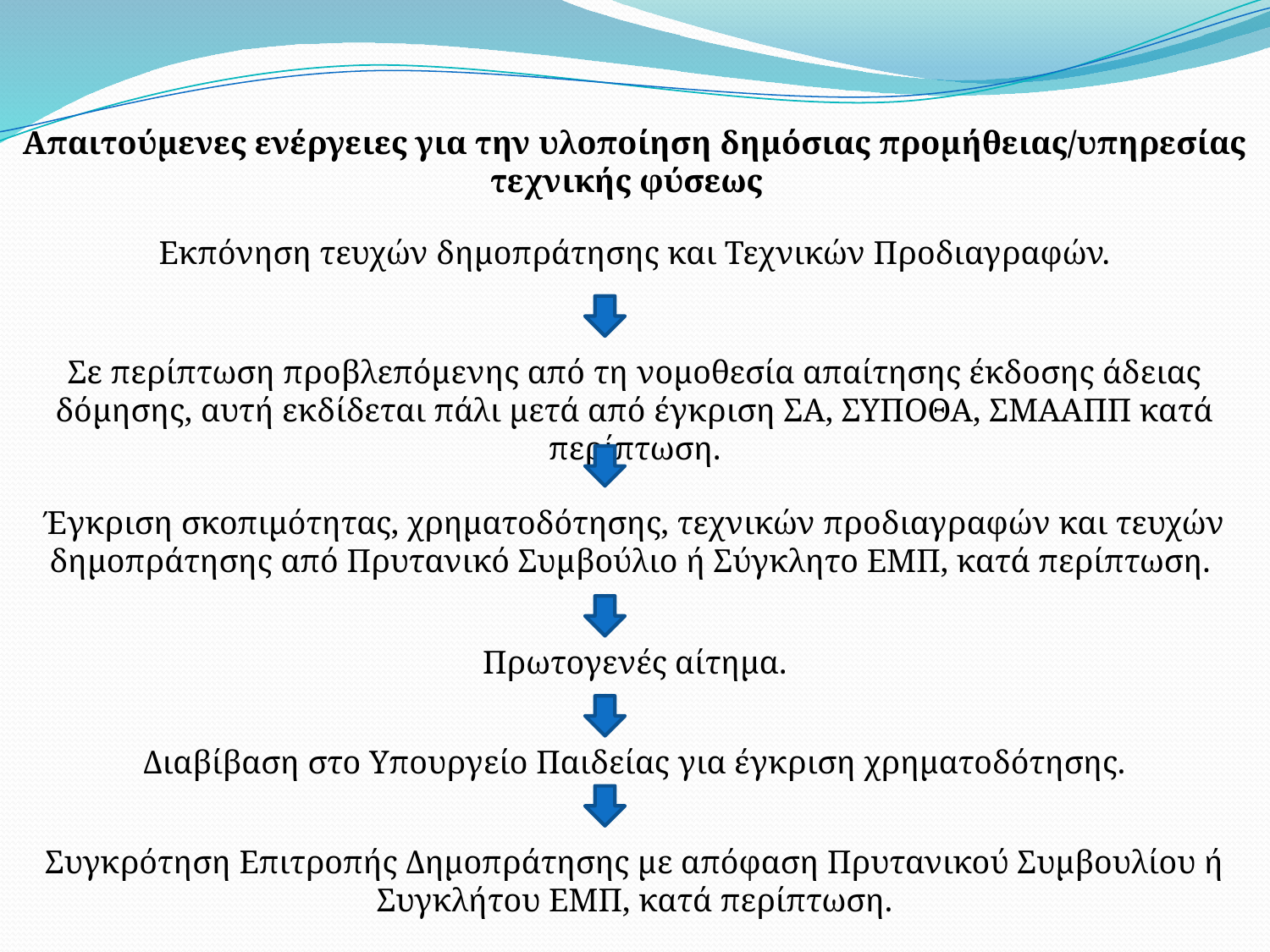

Απαιτούμενες ενέργειες για την υλοποίηση δημόσιας προμήθειας/υπηρεσίας τεχνικής φύσεως
Εκπόνηση τευχών δημοπράτησης και Τεχνικών Προδιαγραφών.

Σε περίπτωση προβλεπόμενης από τη νομοθεσία απαίτησης έκδοσης άδειας δόμησης, αυτή εκδίδεται πάλι μετά από έγκριση ΣΑ, ΣΥΠΟΘΑ, ΣΜΑΑΠΠ κατά περίπτωση.

Έγκριση σκοπιμότητας, χρηματοδότησης, τεχνικών προδιαγραφών και τευχών δημοπράτησης από Πρυτανικό Συμβούλιο ή Σύγκλητο ΕΜΠ, κατά περίπτωση.

Πρωτογενές αίτημα.

Διαβίβαση στο Υπουργείο Παιδείας για έγκριση χρηματοδότησης.

Συγκρότηση Επιτροπής Δημοπράτησης με απόφαση Πρυτανικού Συμβουλίου ή Συγκλήτου ΕΜΠ, κατά περίπτωση.